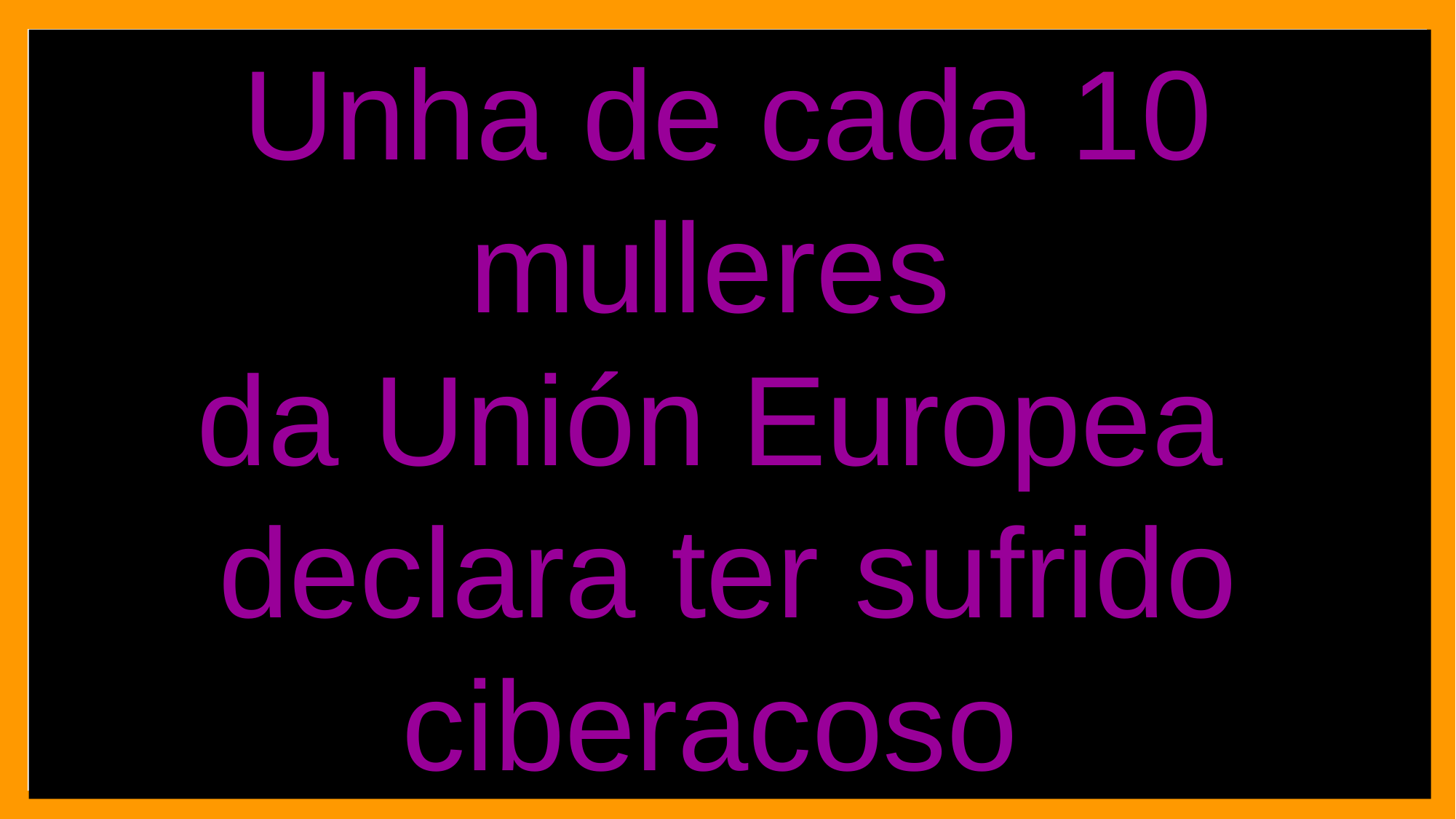

Unha de cada 10 mulleres
da Unión Europea
declara ter sufrido ciberacoso
desde os 15 anos